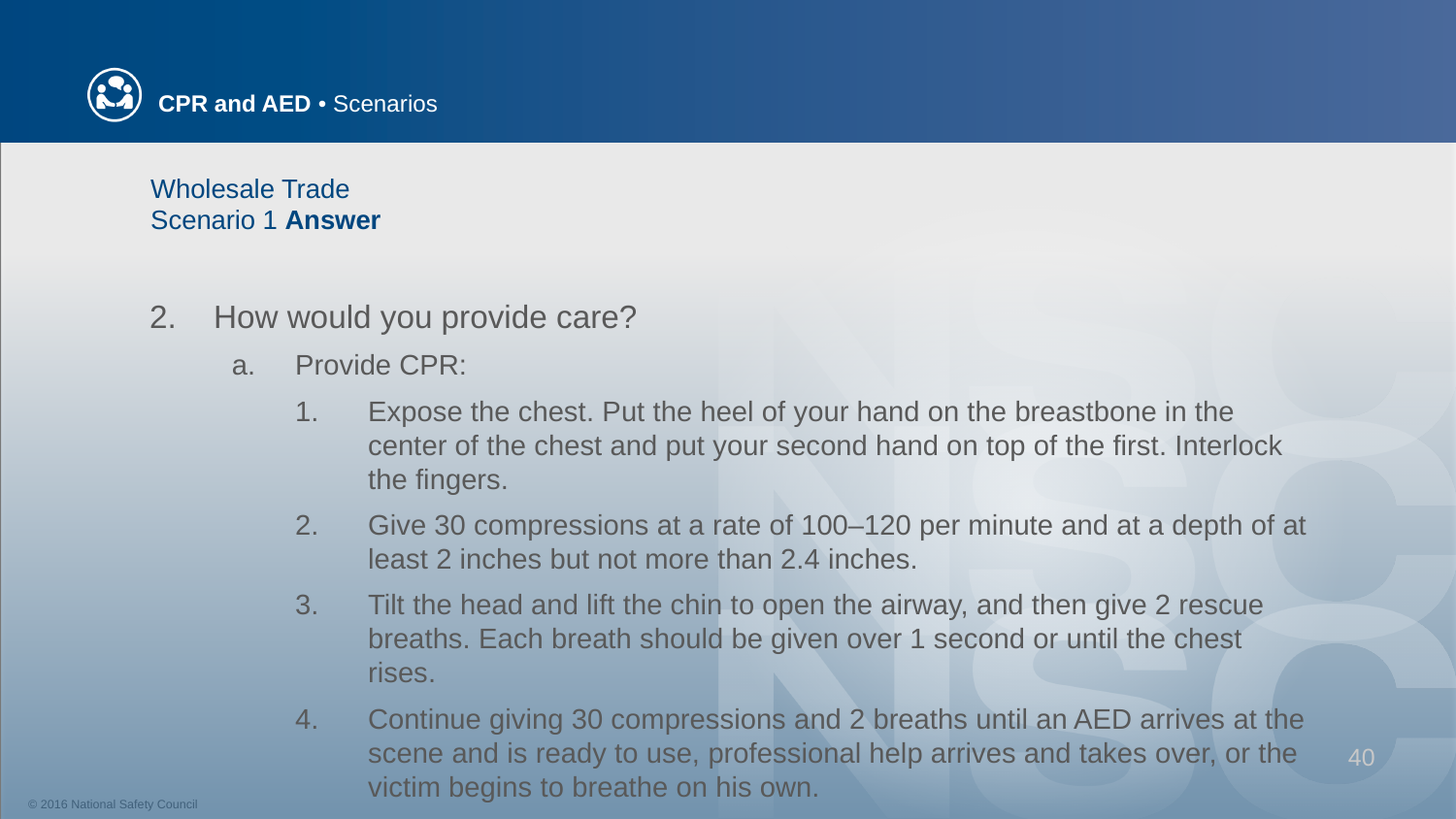

# Wholesale Trade Scenario 1 Answer
How would you provide care?
Provide CPR:
Expose the chest. Put the heel of your hand on the breastbone in the center of the chest and put your second hand on top of the first. Interlock the fingers.
Give 30 compressions at a rate of 100–120 per minute and at a depth of at least 2 inches but not more than 2.4 inches.
Tilt the head and lift the chin to open the airway, and then give 2 rescue breaths. Each breath should be given over 1 second or until the chest rises.
Continue giving 30 compressions and 2 breaths until an AED arrives at the scene and is ready to use, professional help arrives and takes over, or the victim begins to breathe on his own.
40